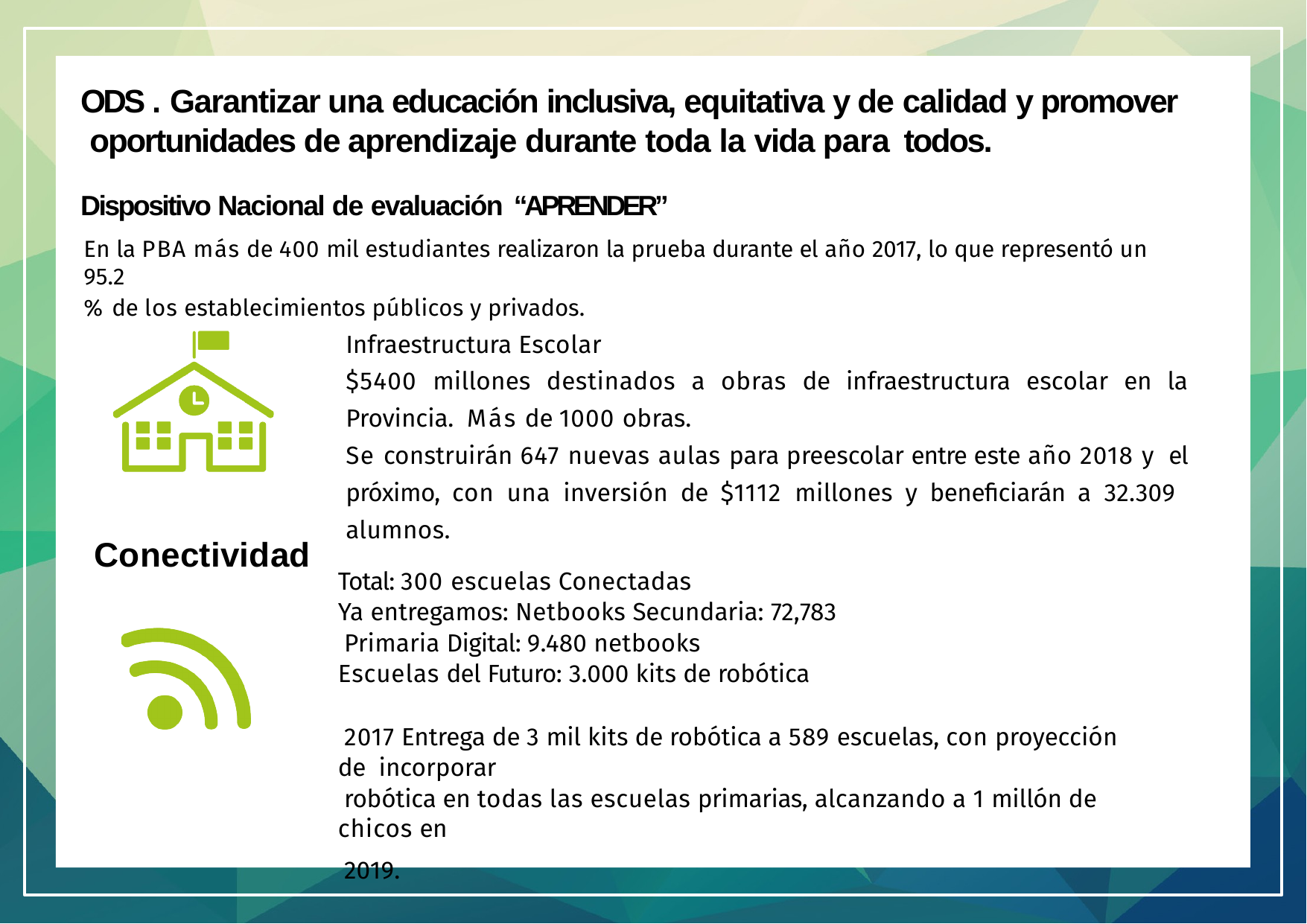

# ODS . Garantizar una educación inclusiva, equitativa y de calidad y promover  oportunidades de aprendizaje durante toda la vida para todos.
Dispositivo Nacional de evaluación “APRENDER”
En la PBA más de 400 mil estudiantes realizaron la prueba durante el año 2017, lo que representó un 95.2
% de los establecimientos públicos y privados.
Infraestructura Escolar
$5400 millones destinados a obras de infraestructura escolar en la Provincia.  Más de 1000 obras.
Se construirán 647 nuevas aulas para preescolar entre este año 2018 y  el próximo, con una inversión de $1112 millones y beneficiarán a 32.309  alumnos.
Total: 300 escuelas Conectadas
Ya entregamos: Netbooks Secundaria: 72,783  Primaria Digital: 9.480 netbooks
Escuelas del Futuro: 3.000 kits de robótica

Conectividad

2017 Entrega de 3 mil kits de robótica a 589 escuelas, con proyección de  incorporar
robótica en todas las escuelas primarias, alcanzando a 1 millón de chicos en
2019.